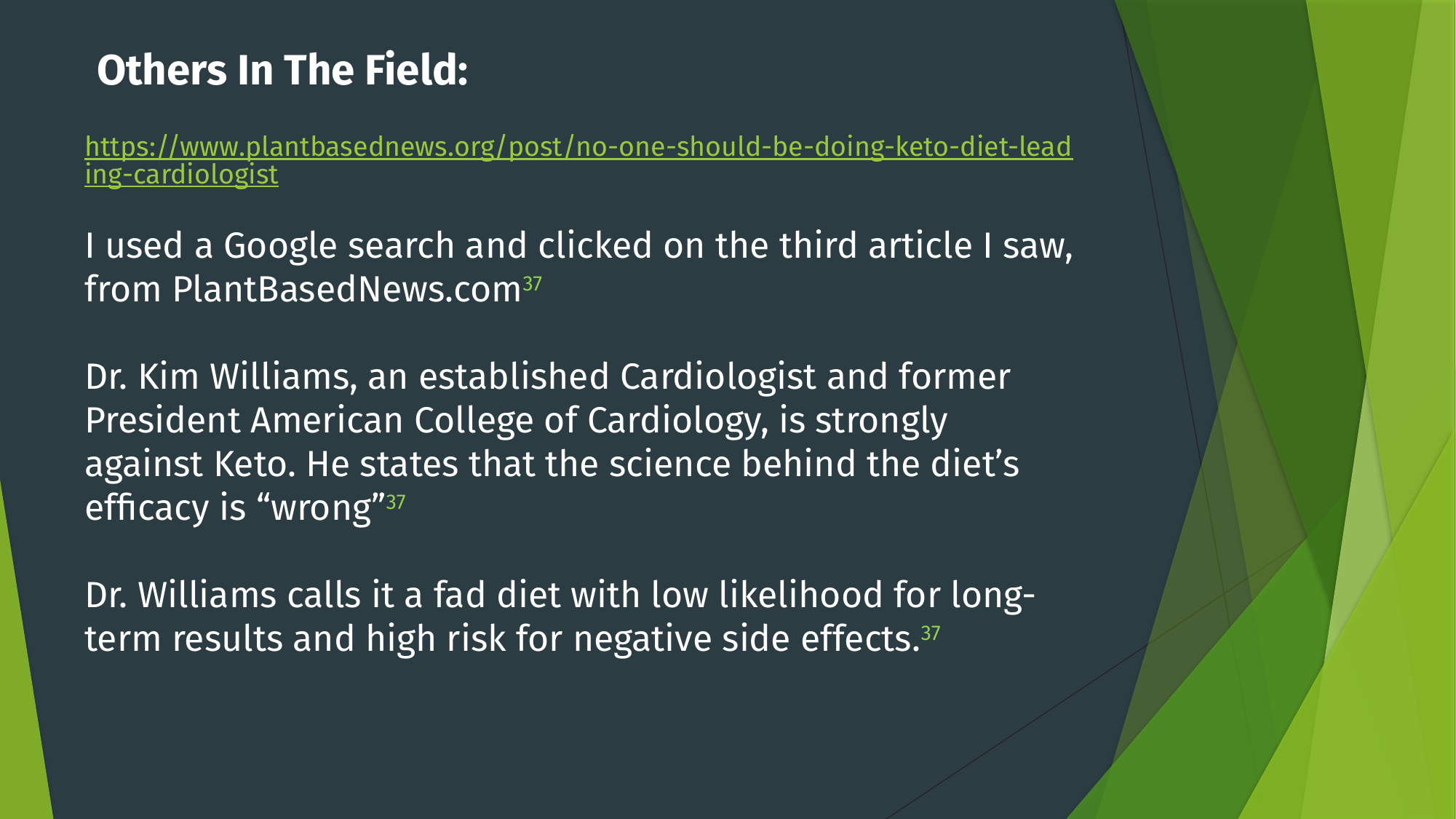

Others In The Field:
https://www.plantbasednews.org/post/no-one-should-be-doing-keto-diet-leading-cardiologist

I used a Google search and clicked on the third article I saw, from PlantBasedNews.com37

Dr. Kim Williams, an established Cardiologist and former President American College of Cardiology, is strongly against Keto. He states that the science behind the diet’s efficacy is “wrong”37

Dr. Williams calls it a fad diet with low likelihood for long-term results and high risk for negative side effects.37